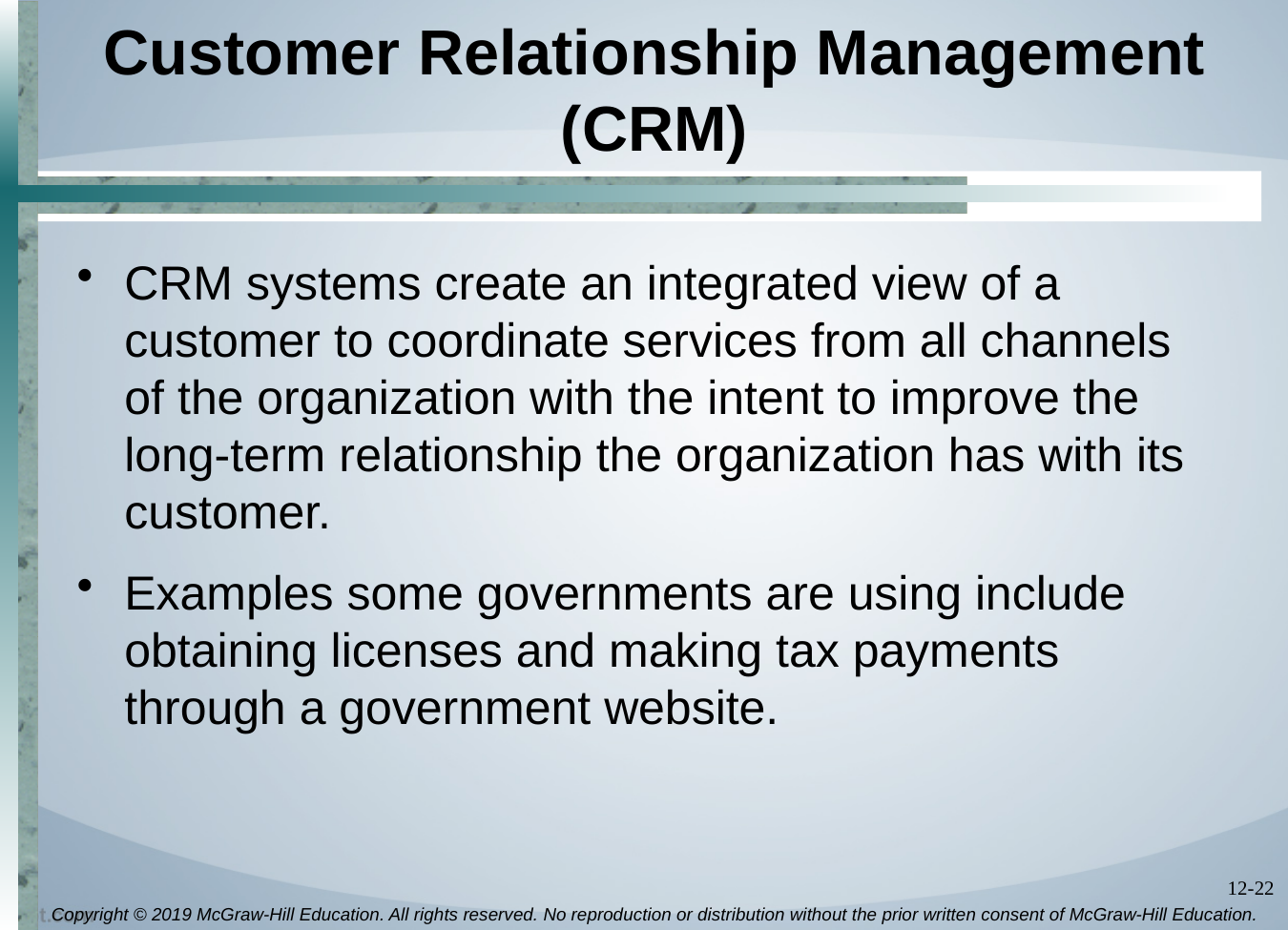

# Customer Relationship Management (CRM)
CRM systems create an integrated view of a customer to coordinate services from all channels of the organization with the intent to improve the long-term relationship the organization has with its customer.
Examples some governments are using include obtaining licenses and making tax payments through a government website.